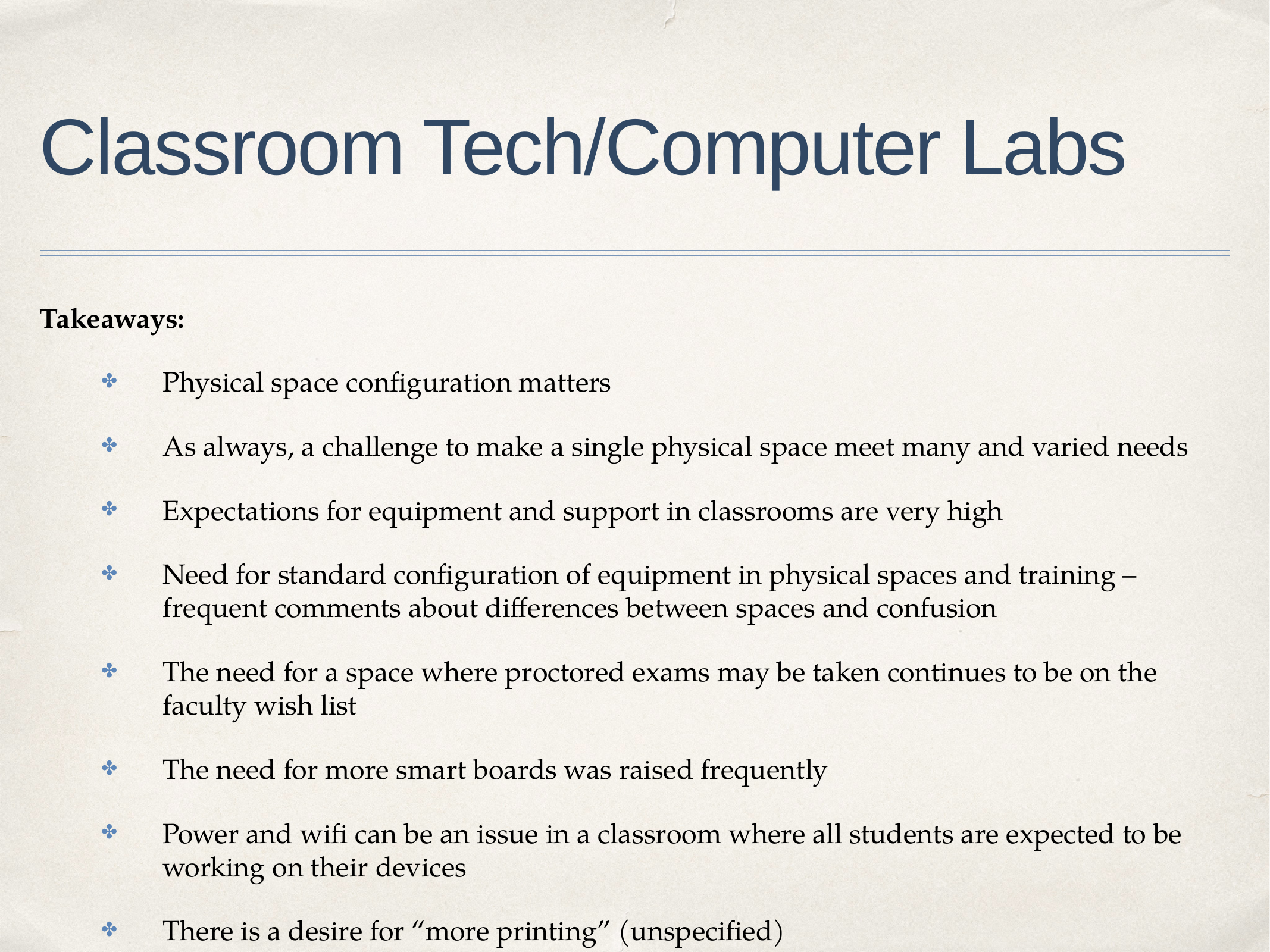

# Classroom Tech/Computer Labs
Takeaways:
Physical space configuration matters
As always, a challenge to make a single physical space meet many and varied needs
Expectations for equipment and support in classrooms are very high
Need for standard configuration of equipment in physical spaces and training – frequent comments about differences between spaces and confusion
The need for a space where proctored exams may be taken continues to be on the faculty wish list
The need for more smart boards was raised frequently
Power and wifi can be an issue in a classroom where all students are expected to be working on their devices
There is a desire for “more printing” (unspecified)